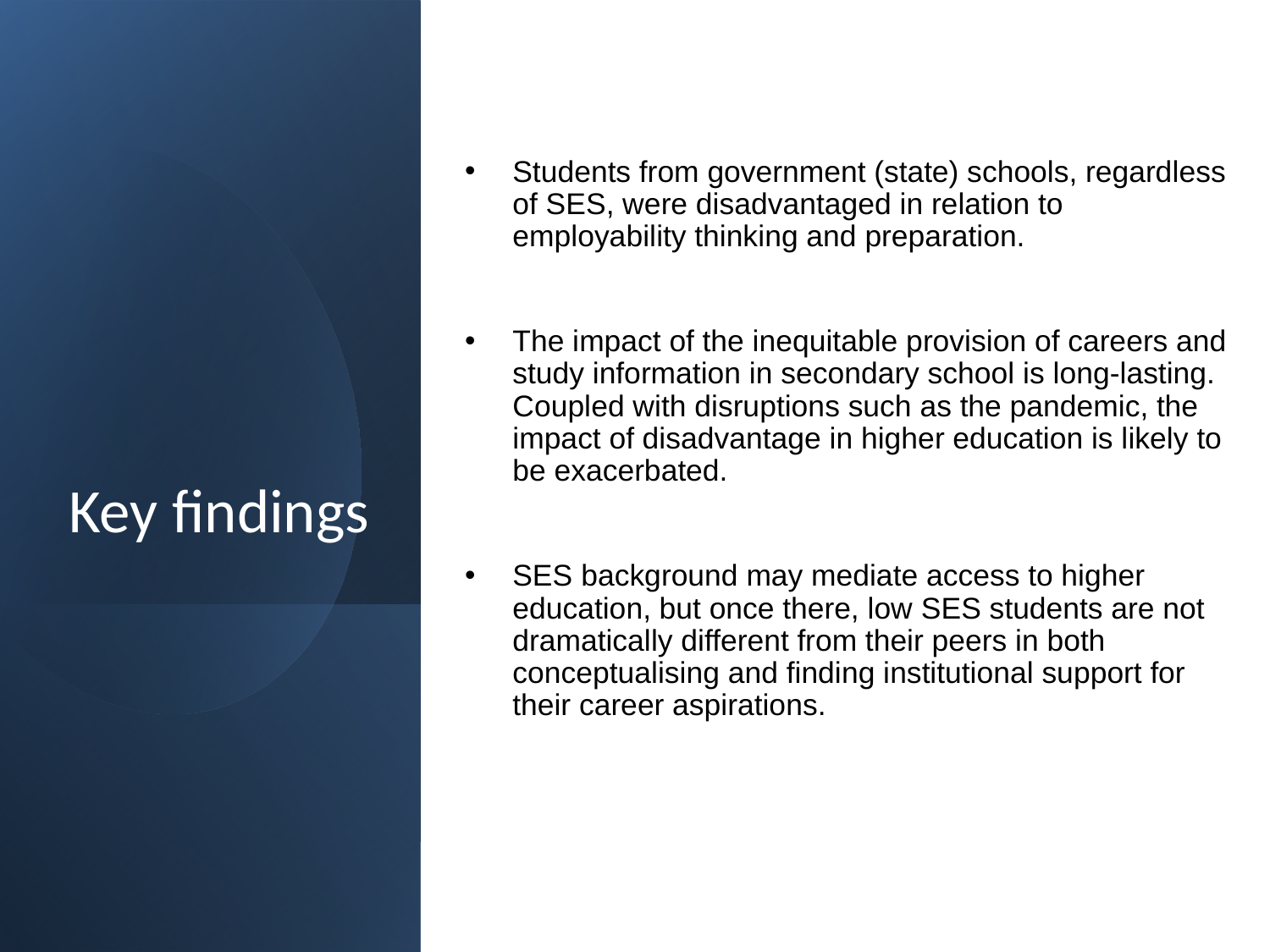

Students from government (state) schools, regardless of SES, were disadvantaged in relation to employability thinking and preparation.

The impact of the inequitable provision of careers and study information in secondary school is long-lasting. Coupled with disruptions such as the pandemic, the impact of disadvantage in higher education is likely to be exacerbated.

SES background may mediate access to higher education, but once there, low SES students are not dramatically different from their peers in both conceptualising and finding institutional support for their career aspirations.

# Key findings